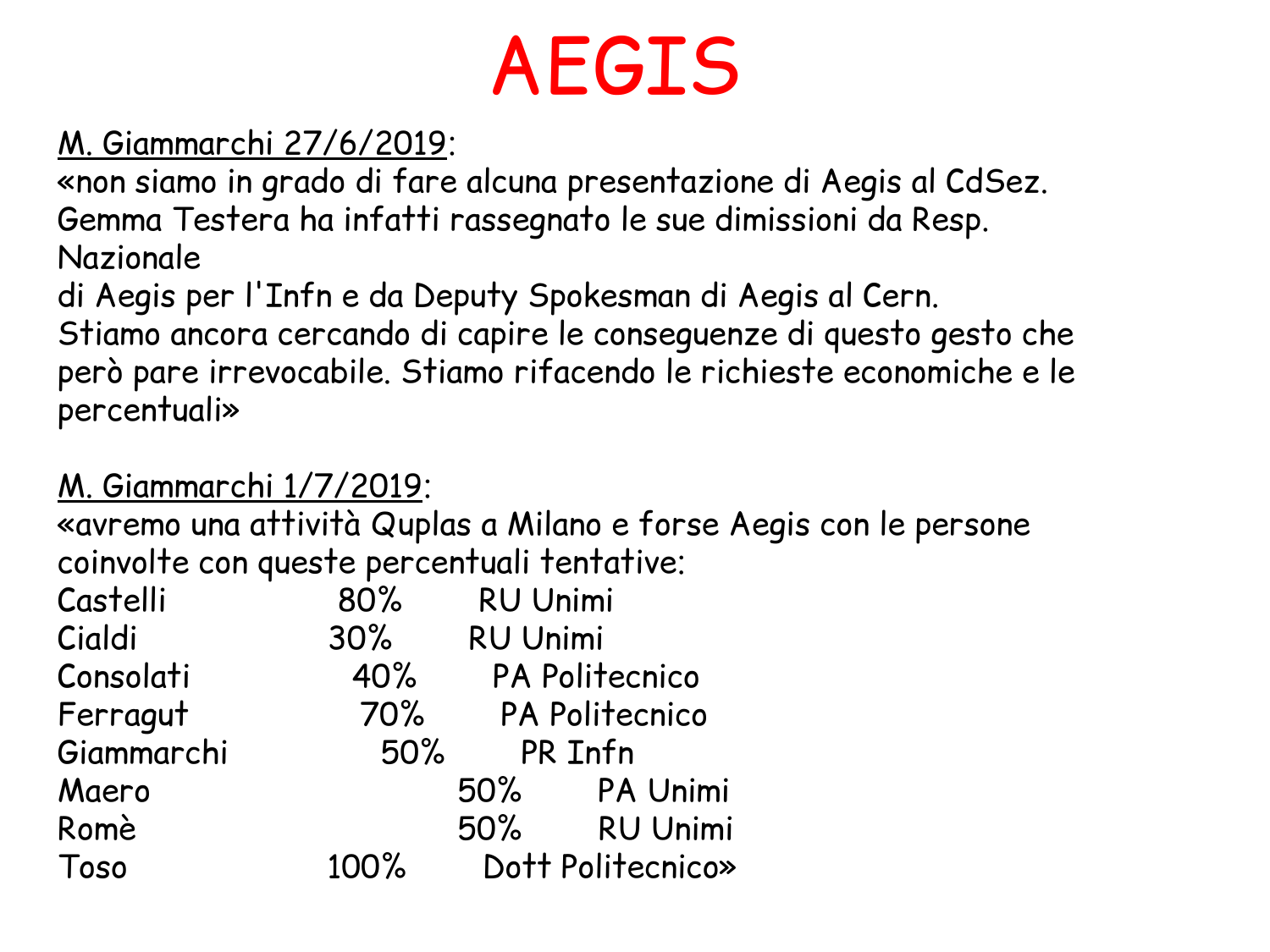

AEGIS
M. Giammarchi 27/6/2019:
«non siamo in grado di fare alcuna presentazione di Aegis al CdSez.
Gemma Testera ha infatti rassegnato le sue dimissioni da Resp. Nazionale
di Aegis per l'Infn e da Deputy Spokesman di Aegis al Cern.
Stiamo ancora cercando di capire le conseguenze di questo gesto che però pare irrevocabile. Stiamo rifacendo le richieste economiche e le
percentuali»

M. Giammarchi 1/7/2019:
«avremo una attività Quplas a Milano e forse Aegis con le persone coinvolte con queste percentuali tentative:
Castelli                  80%        RU Unimi
Cialdi                    30%        RU Unimi
Consolati                 40%        PA Politecnico
Ferragut                  70%        PA Politecnico
Giammarchi                50%        PR Infn
Maero			  50%        PA Unimi
Romè			  50%        RU Unimi
Toso                     100%        Dott Politecnico»